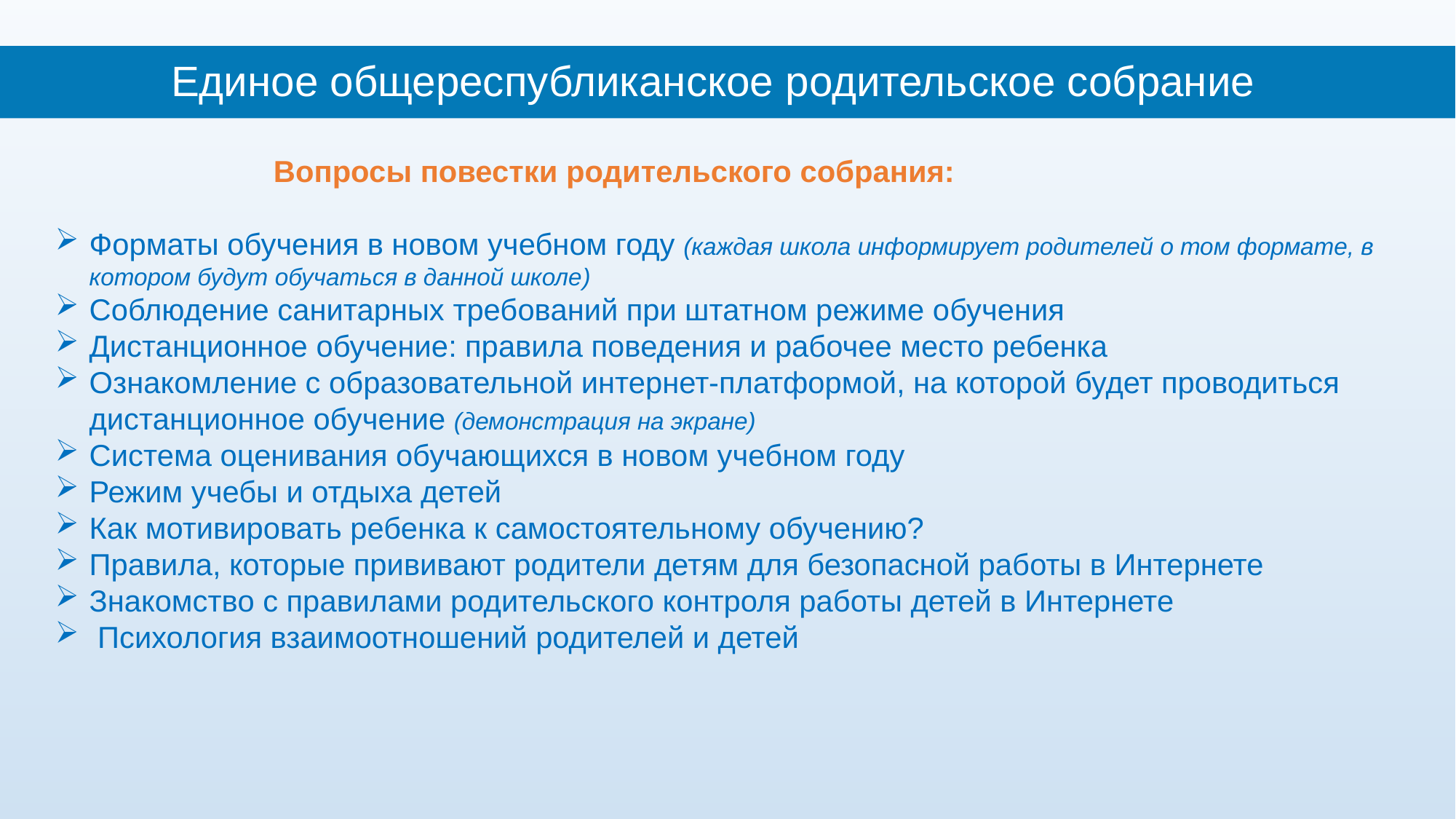

Единое общереспубликанское родительское собрание

		Вопросы повестки родительского собрания:

Форматы обучения в новом учебном году (каждая школа информирует родителей о том формате, в котором будут обучаться в данной школе)
Соблюдение санитарных требований при штатном режиме обучения
Дистанционное обучение: правила поведения и рабочее место ребенка
Ознакомление с образовательной интернет-платформой, на которой будет проводиться дистанционное обучение (демонстрация на экране)
Система оценивания обучающихся в новом учебном году
Режим учебы и отдыха детей
Как мотивировать ребенка к самостоятельному обучению?
Правила, которые прививают родители детям для безопасной работы в Интернете
Знакомство с правилами родительского контроля работы детей в Интернете
 Психология взаимоотношений родителей и детей